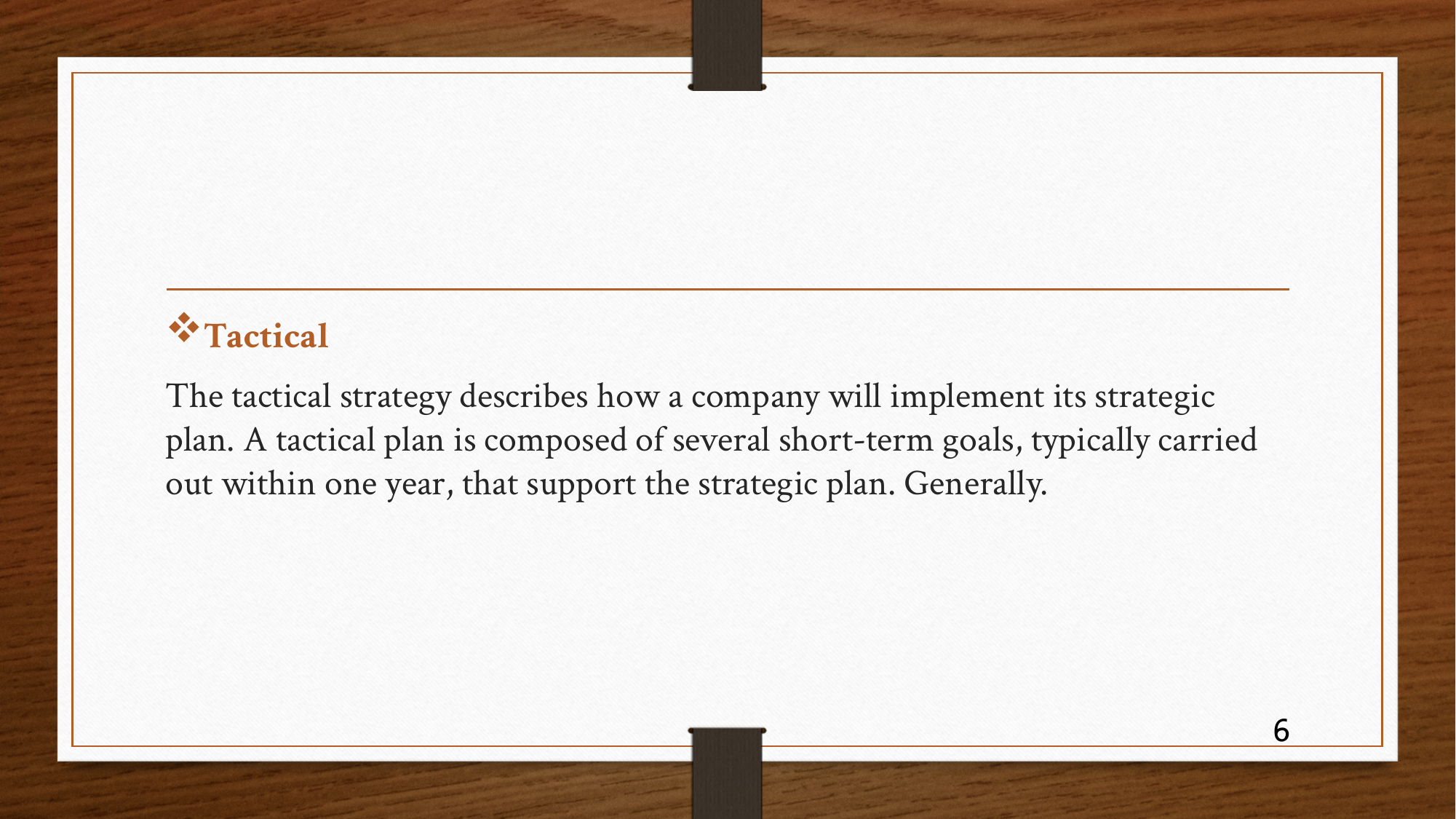

Tactical
The tactical strategy describes how a company will implement its strategic plan. A tactical plan is composed of several short-term goals, typically carried out within one year, that support the strategic plan. Generally.

6